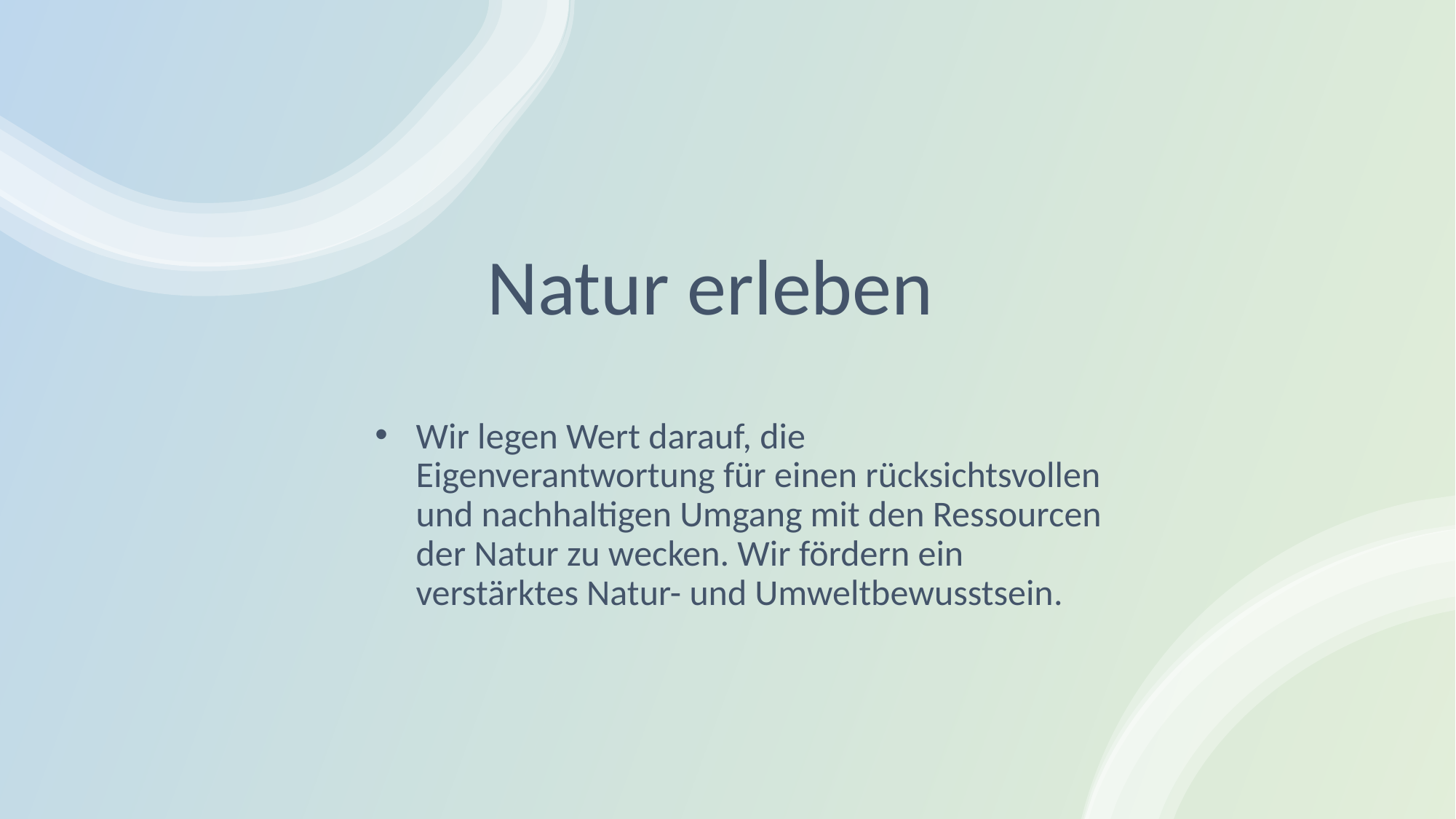

Natur erleben

Wir legen Wert darauf, die Eigenverantwortung für einen rücksichtsvollen und nachhaltigen Umgang mit den Ressourcen der Natur zu wecken. Wir fördern ein verstärktes Natur- und Umweltbewusstsein.